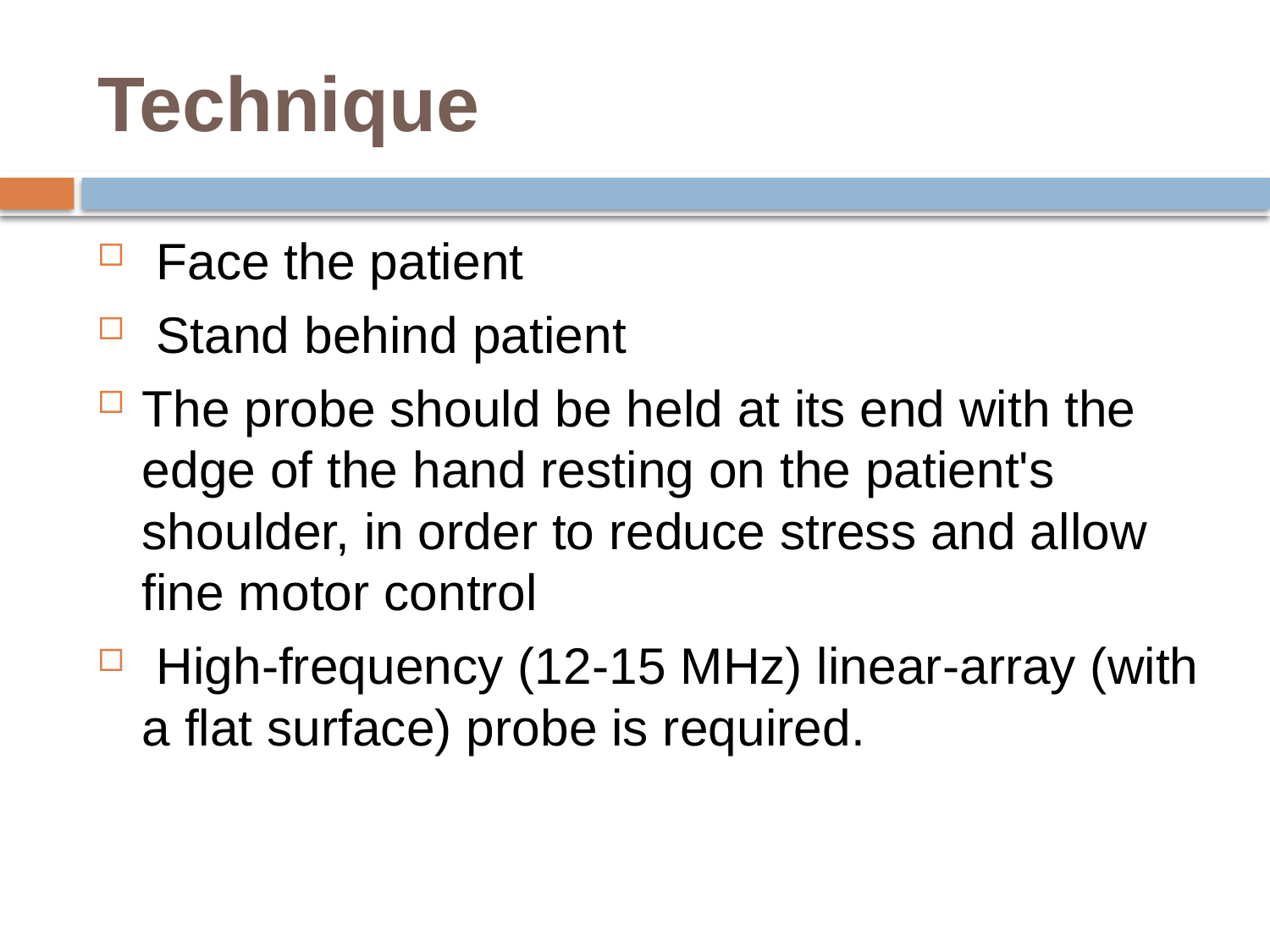

# Technique
 Face the patient
 Stand behind patient
The probe should be held at its end with the edge of the hand resting on the patient's shoulder, in order to reduce stress and allow fine motor control
 High-frequency (12-15 MHz) linear-array (with a flat surface) probe is required.